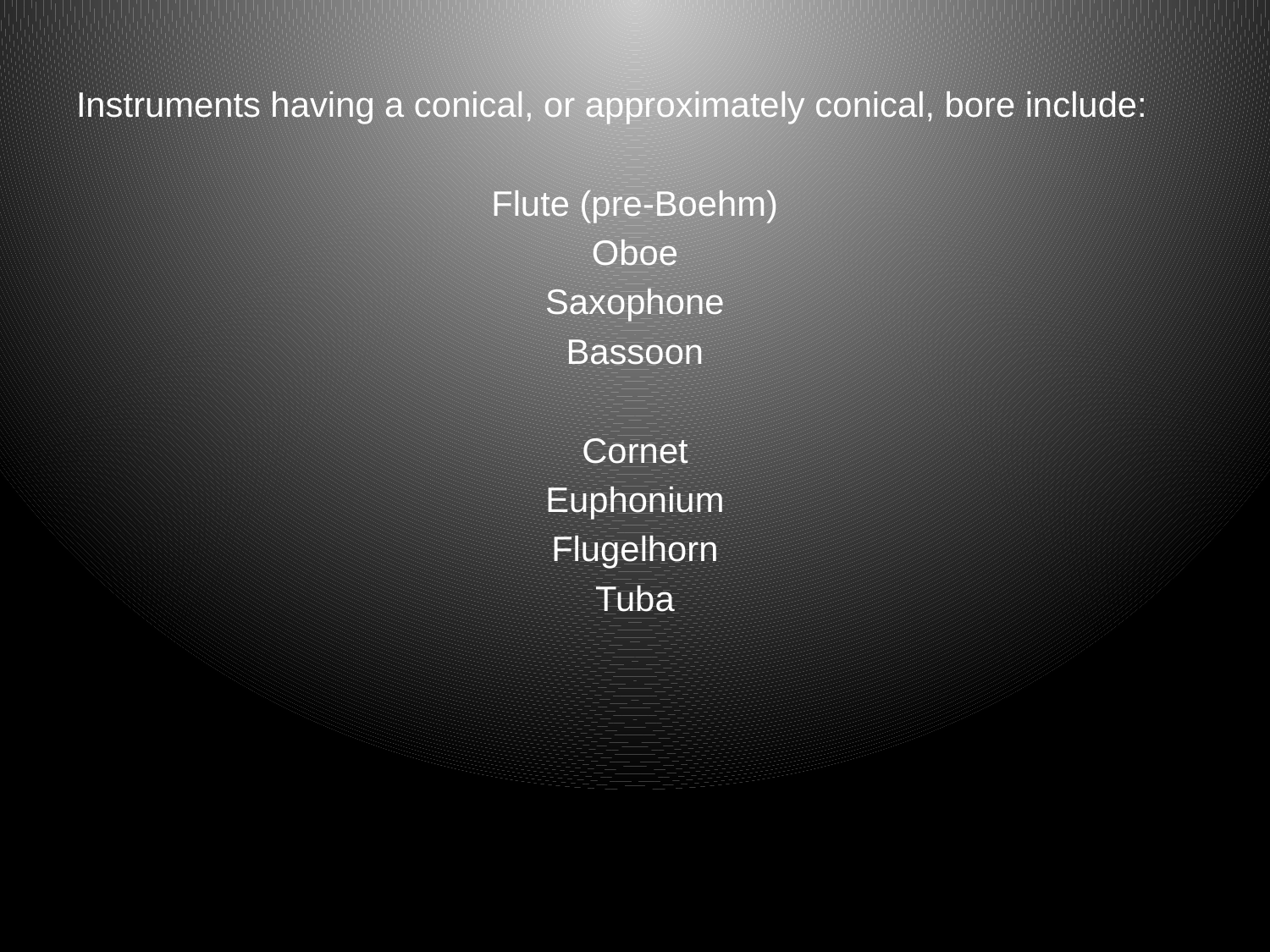

Instruments having a conical, or approximately conical, bore include:

Flute (pre-Boehm)
Oboe
Saxophone
Bassoon

Cornet
Euphonium
Flugelhorn
Tuba